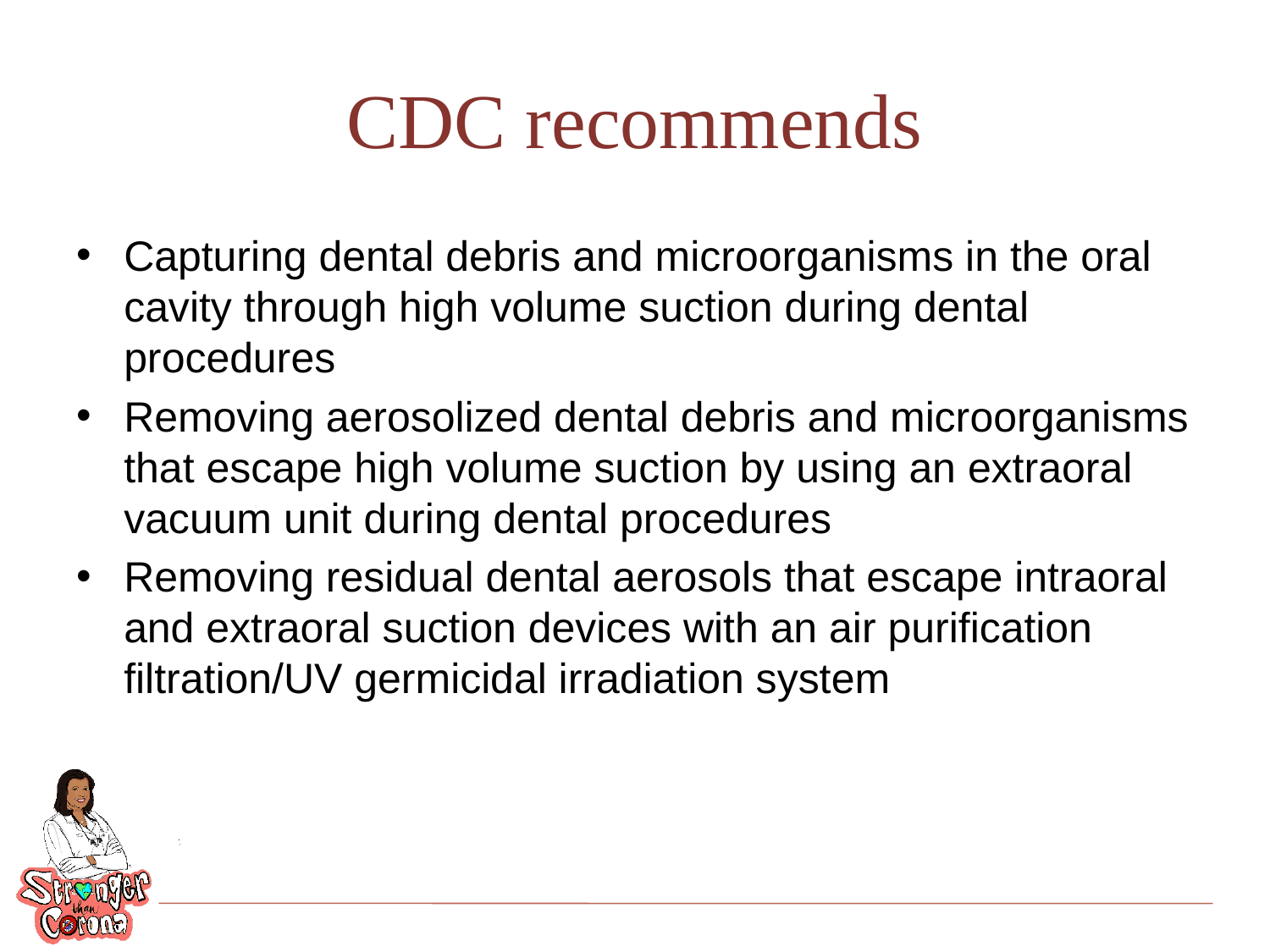

# CDC recommends
Capturing dental debris and microorganisms in the oral cavity through high volume suction during dental procedures
Removing aerosolized dental debris and microorganisms that escape high volume suction by using an extraoral vacuum unit during dental procedures
Removing residual dental aerosols that escape intraoral and extraoral suction devices with an air purification filtration/UV germicidal irradiation system